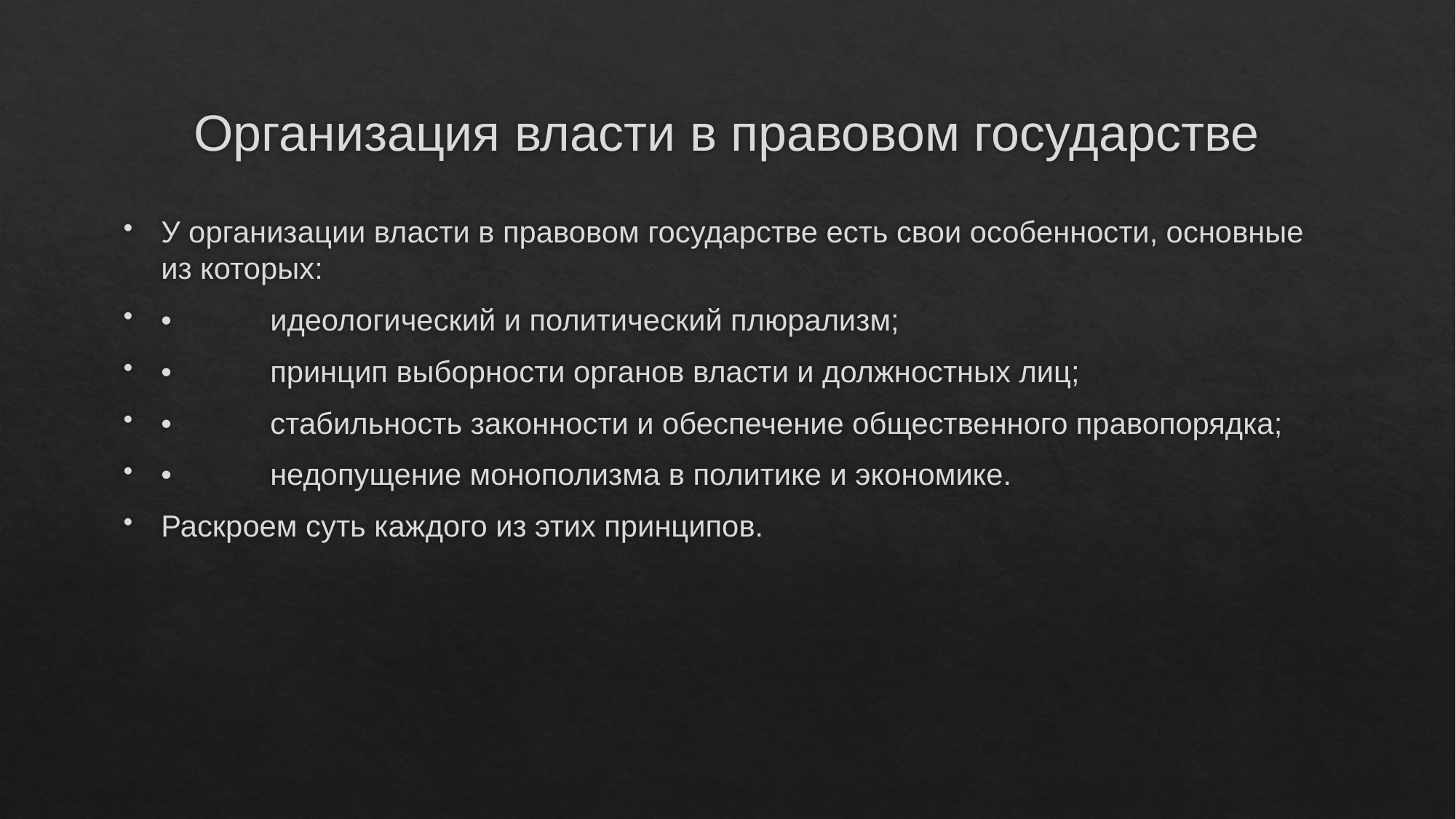

# Организация власти в правовом государстве
У организации власти в правовом государстве есть свои особенности, основные из которых:
•	идеологический и политический плюрализм;
•	принцип выборности органов власти и должностных лиц;
•	стабильность законности и обеспечение общественного правопорядка;
•	недопущение монополизма в политике и экономике.
Раскроем суть каждого из этих принципов.